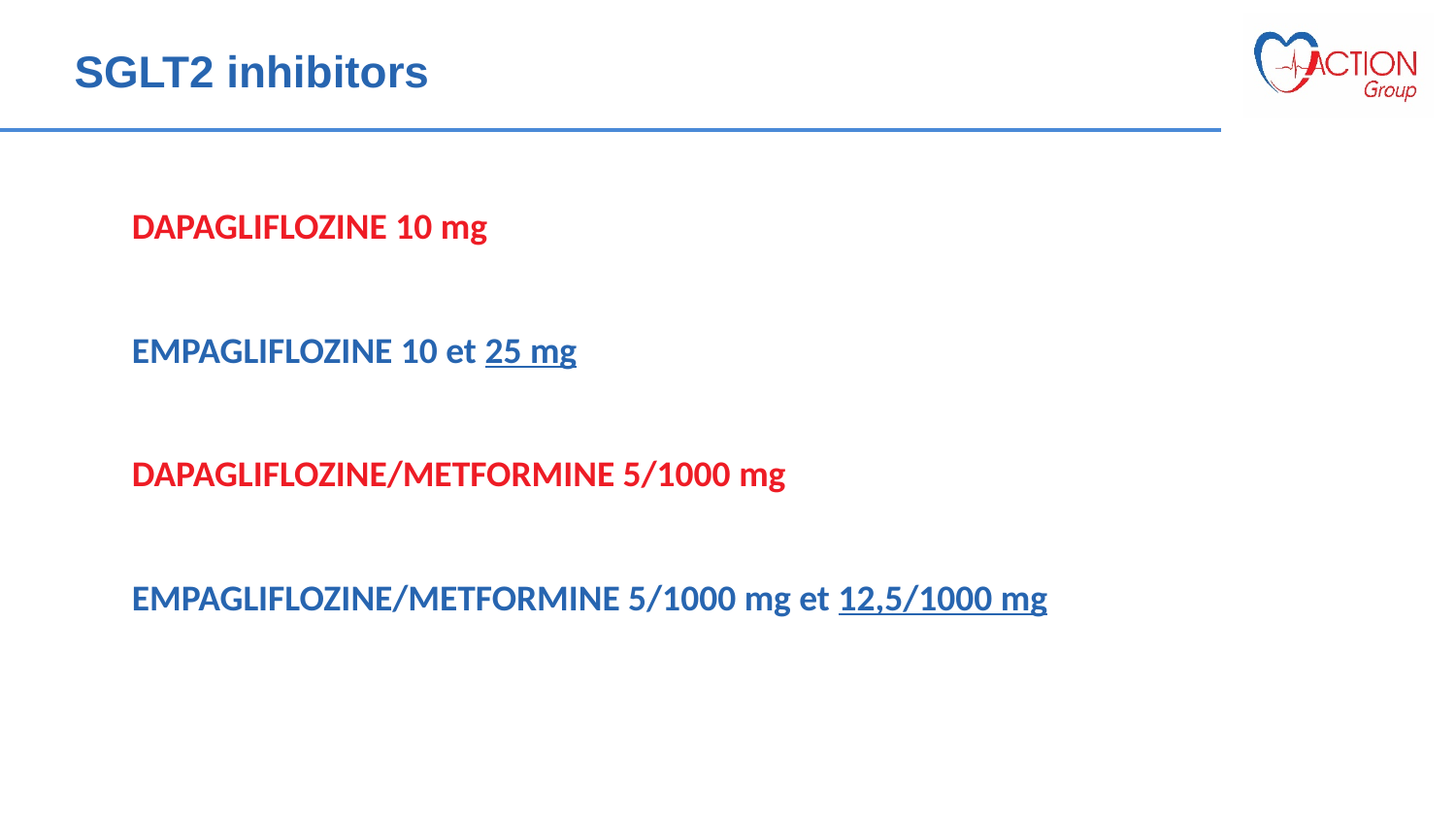

SGLT2 inhibitors
DAPAGLIFLOZINE 10 mg

EMPAGLIFLOZINE 10 et 25 mg

DAPAGLIFLOZINE/METFORMINE 5/1000 mg

EMPAGLIFLOZINE/METFORMINE 5/1000 mg et 12,5/1000 mg